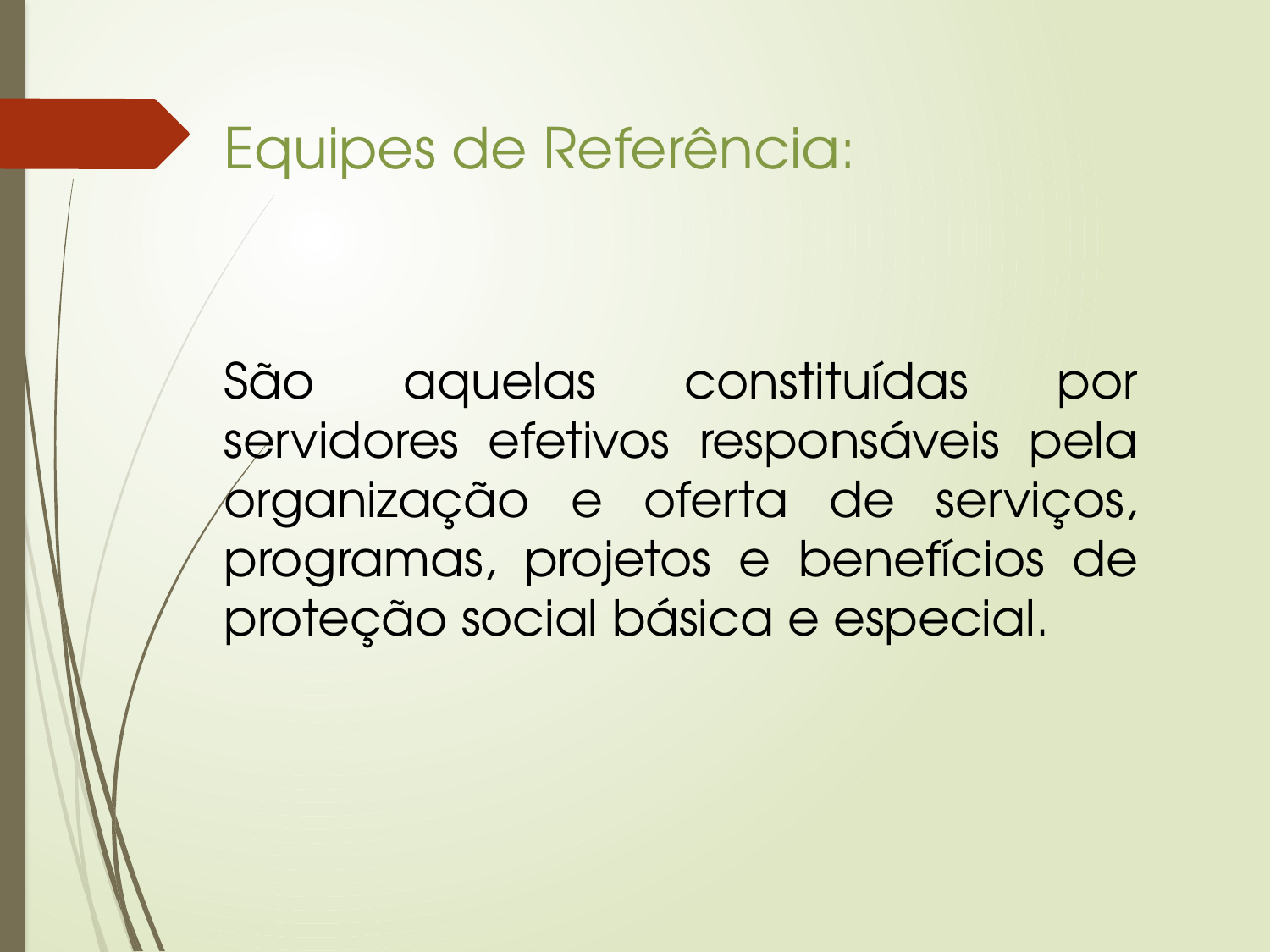

Equipes de Referência:

São aquelas constituídas por servidores efetivos responsáveis pela organização e oferta de serviços, programas, projetos e benefícios de proteção social básica e especial.